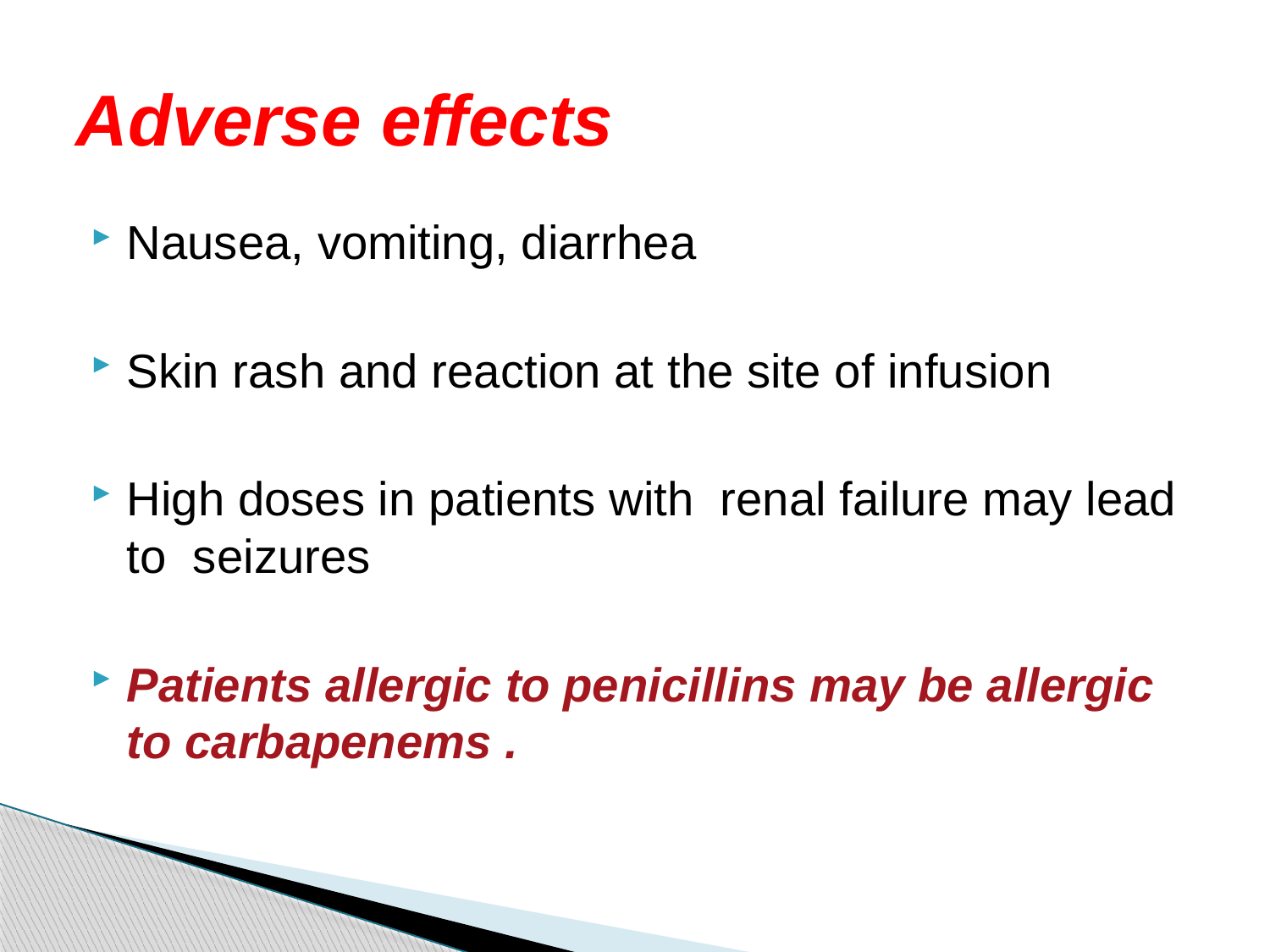

# Adverse effects
Nausea, vomiting, diarrhea

Skin rash and reaction at the site of infusion

High doses in patients with  renal failure may lead to  seizures

Patients allergic to penicillins may be allergic to carbapenems .